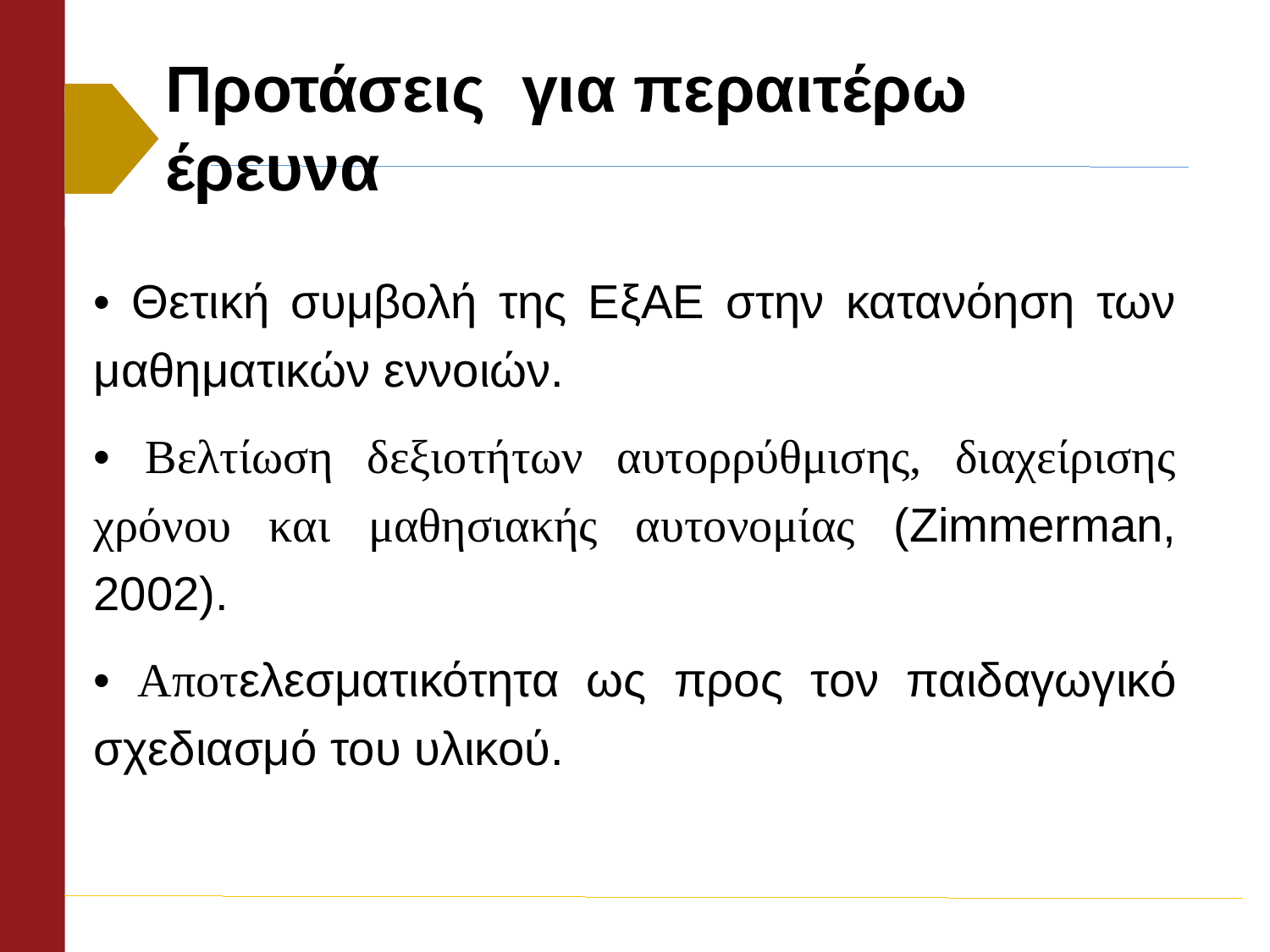

# Προτάσεις  για περαιτέρω έρευνα
• Θετική συμβολή της ΕξΑΕ στην κατανόηση των μαθηματικών εννοιών.

• Βελτίωση δεξιοτήτων αυτορρύθμισης, διαχείρισης χρόνου και μαθησιακής αυτονομίας (Zimmerman, 2002).

• Αποτελεσματικότητα ως προς τον παιδαγωγικό σχεδιασμό του υλικού.